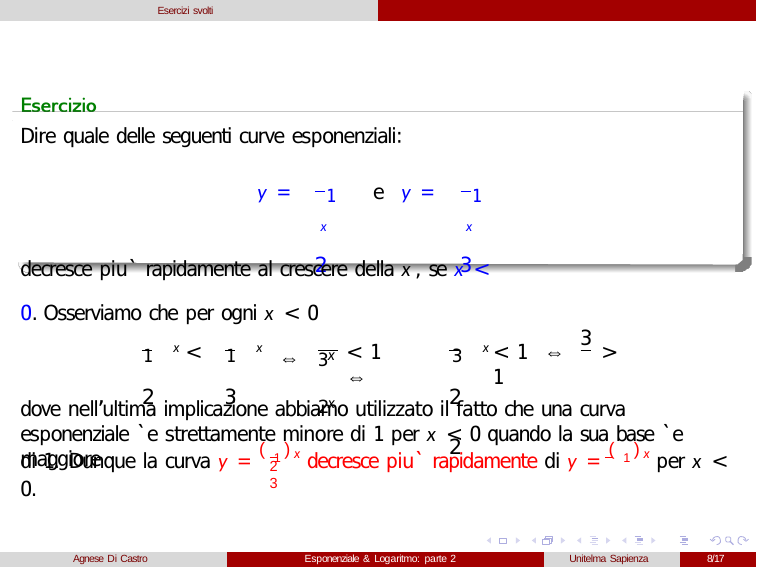

Esercizi svolti

Esercizio

Dire quale delle seguenti curve esponenziali:
  1  x
2
  1  x
3
y  =
e   y  =

decresce piu` rapidamente al crescere della x , se x  < 0. Osserviamo che per ogni x  < 0

  1  x	  1  x
2	3
  3  x
2	2
3x 2x
3
< 1  ⇔
< 1  ⇔	> 1
<
⇔

dove nell’ultima implicazione abbiamo utilizzato il fatto che una curva esponenziale `e strettamente minore di 1 per x  < 0 quando la sua base `e maggiore
di 1. Dunque la curva y  = ( 1 )x  decresce piu` rapidamente di y  = ( 1 )x  per x  < 0.
2	3

Agnese Di Castro
Esponenziale & Logaritmo: parte 2
Unitelma Sapienza
8/17